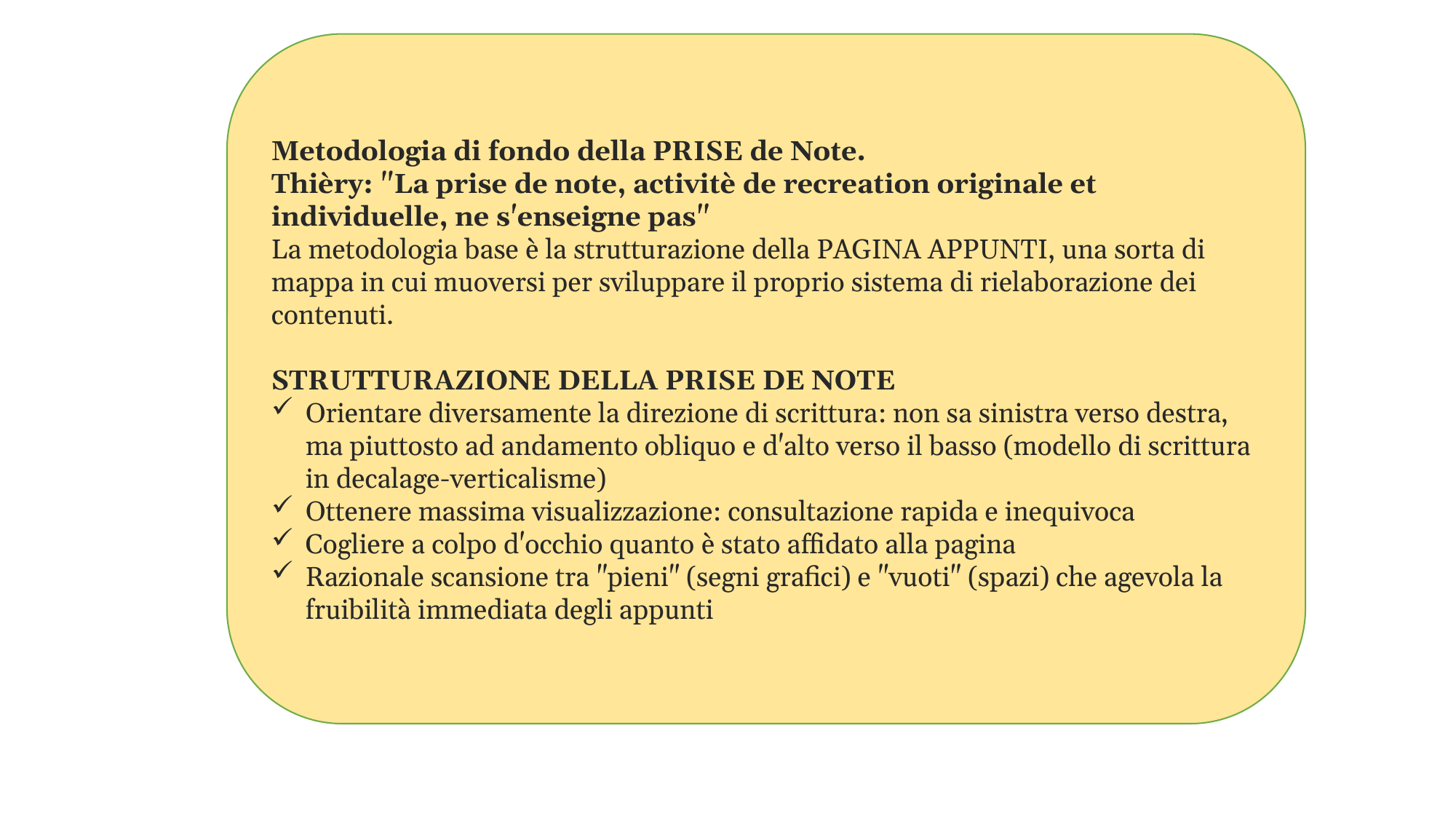

Metodologia di fondo della PRISE de Note.
Thièry: "La prise de note, activitè de recreation originale et individuelle, ne s'enseigne pas"
La metodologia base è la strutturazione della PAGINA APPUNTI, una sorta di mappa in cui muoversi per sviluppare il proprio sistema di rielaborazione dei contenuti.

STRUTTURAZIONE DELLA PRISE DE NOTE
Orientare diversamente la direzione di scrittura: non sa sinistra verso destra, ma piuttosto ad andamento obliquo e d'alto verso il basso (modello di scrittura in decalage-verticalisme)
Ottenere massima visualizzazione: consultazione rapida e inequivoca
Cogliere a colpo d'occhio quanto è stato affidato alla pagina
Razionale scansione tra "pieni" (segni grafici) e "vuoti" (spazi) che agevola la fruibilità immediata degli appunti